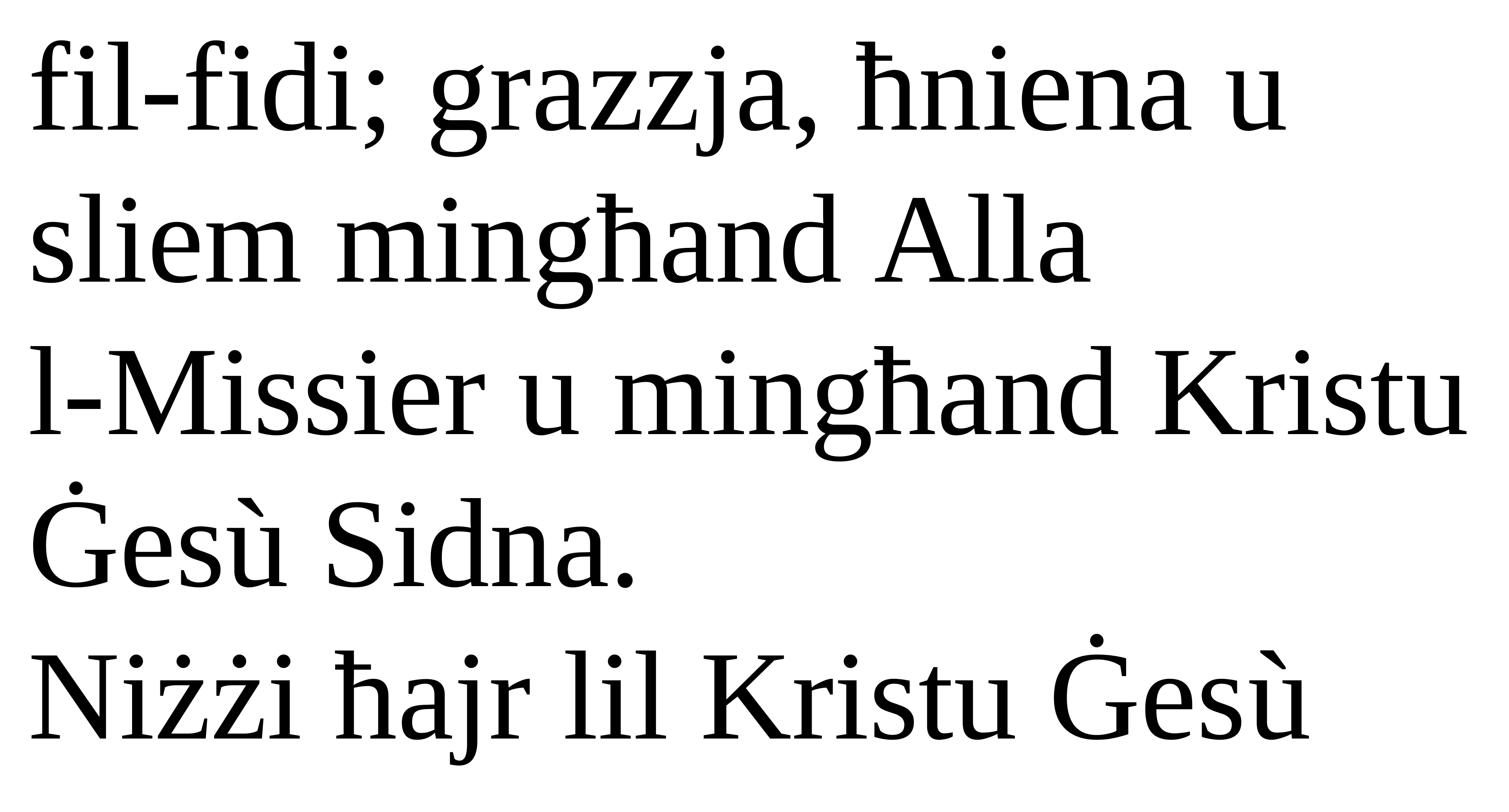

fil-fidi; grazzja, ħniena u sliem mingħand Alla
l-Missier u mingħand Kristu Ġesù Sidna.
Niżżi ħajr lil Kristu Ġesù